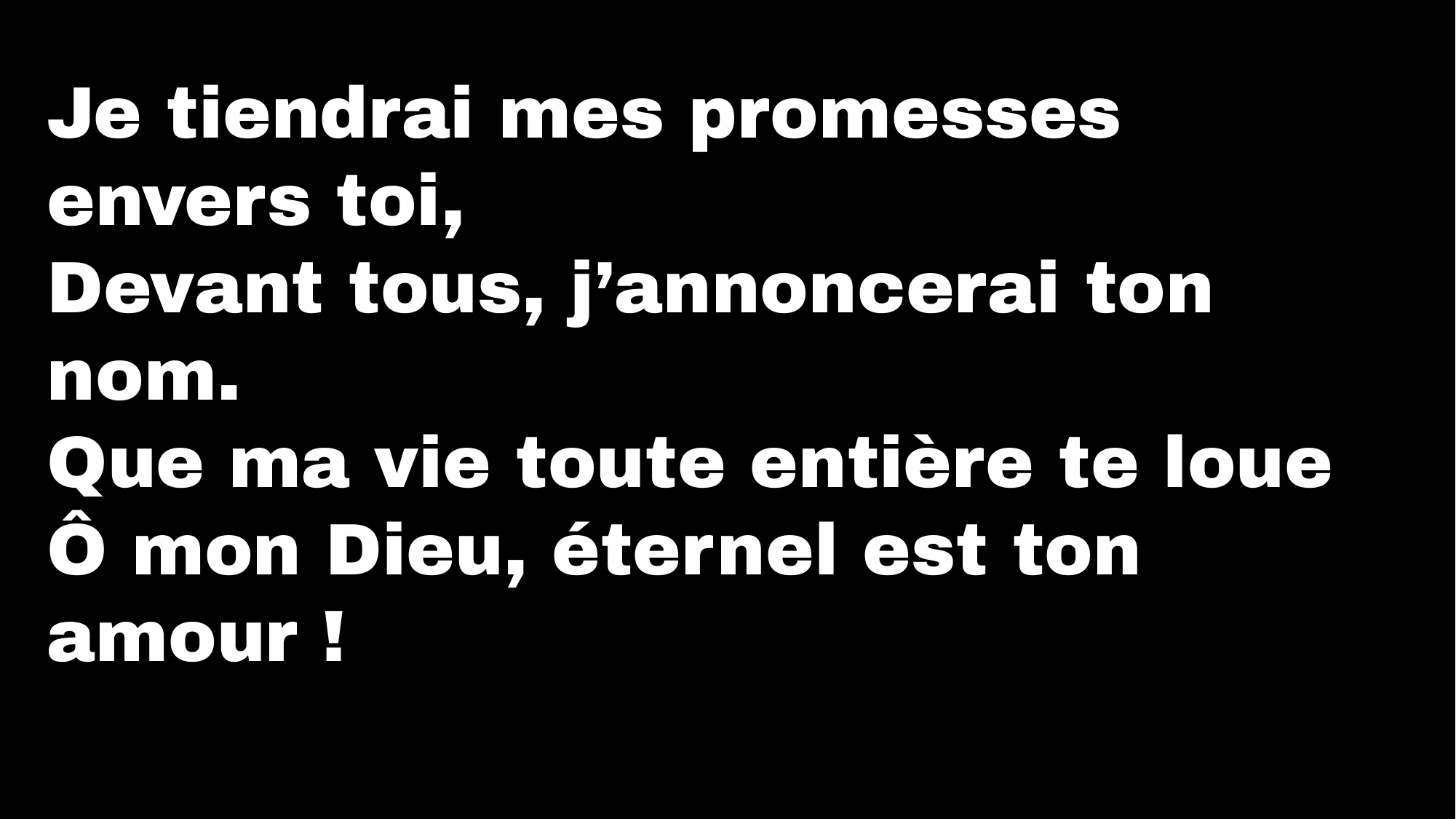

Je tiendrai mes promesses envers toi,
Devant tous, j’annoncerai ton nom.
Que ma vie toute entière te loue
Ô mon Dieu, éternel est ton amour !